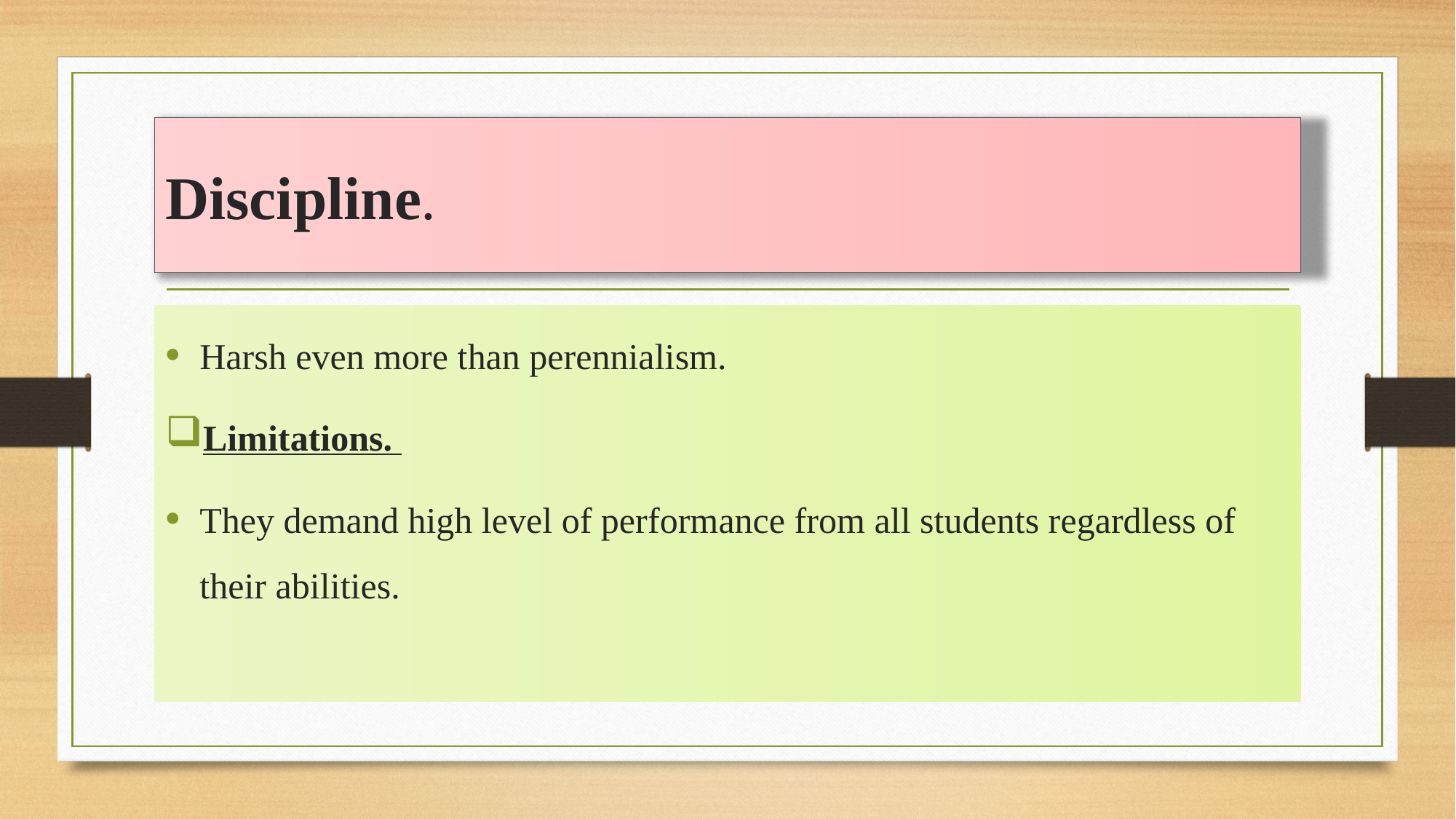

# Discipline.
Harsh even more than perennialism.
Limitations.
They demand high level of performance from all students regardless of their abilities.